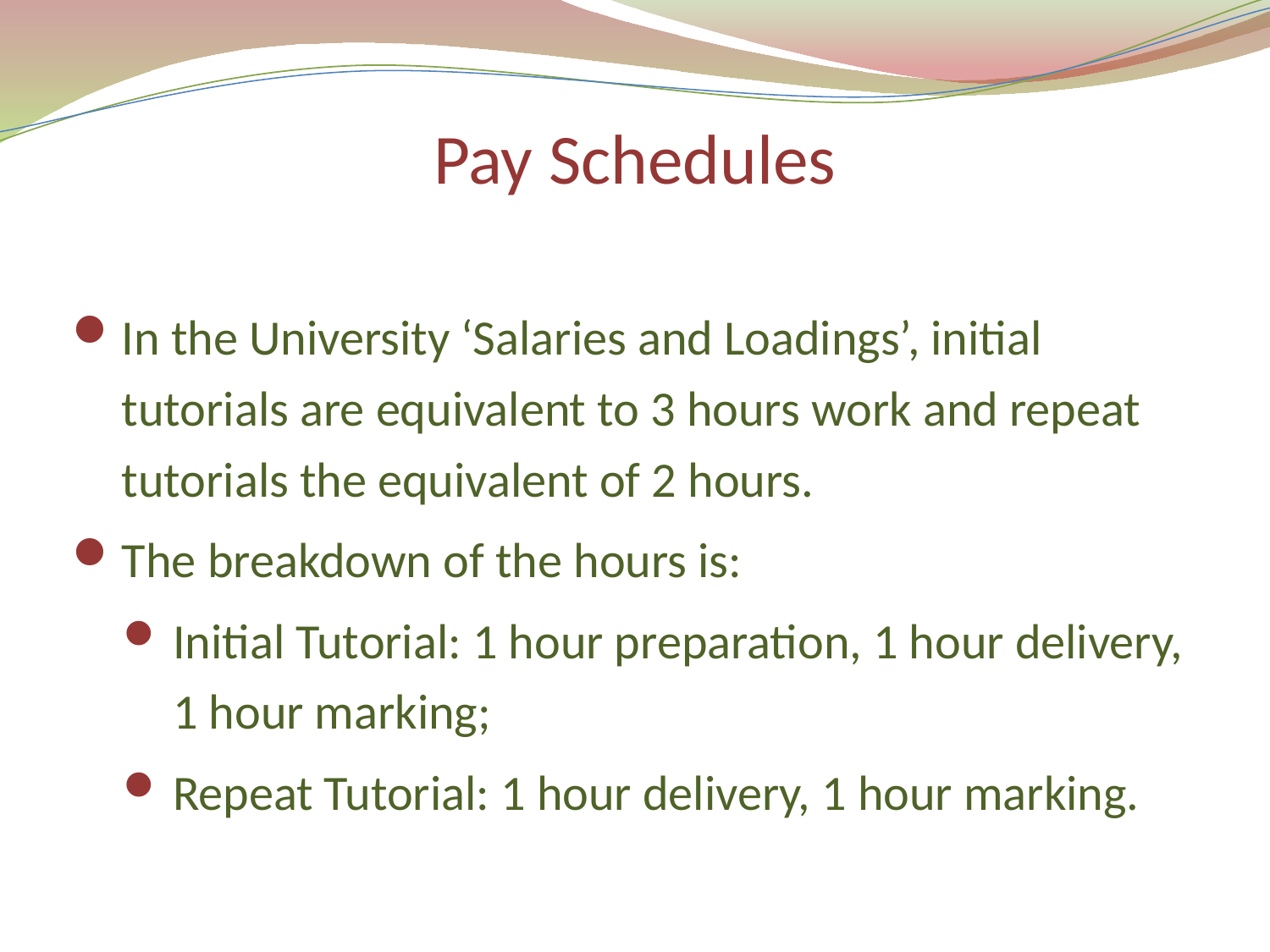

# Pay Schedules
In the University ‘Salaries and Loadings’, initial tutorials are equivalent to 3 hours work and repeat tutorials the equivalent of 2 hours.
The breakdown of the hours is:
Initial Tutorial: 1 hour preparation, 1 hour delivery, 1 hour marking;
Repeat Tutorial: 1 hour delivery, 1 hour marking.